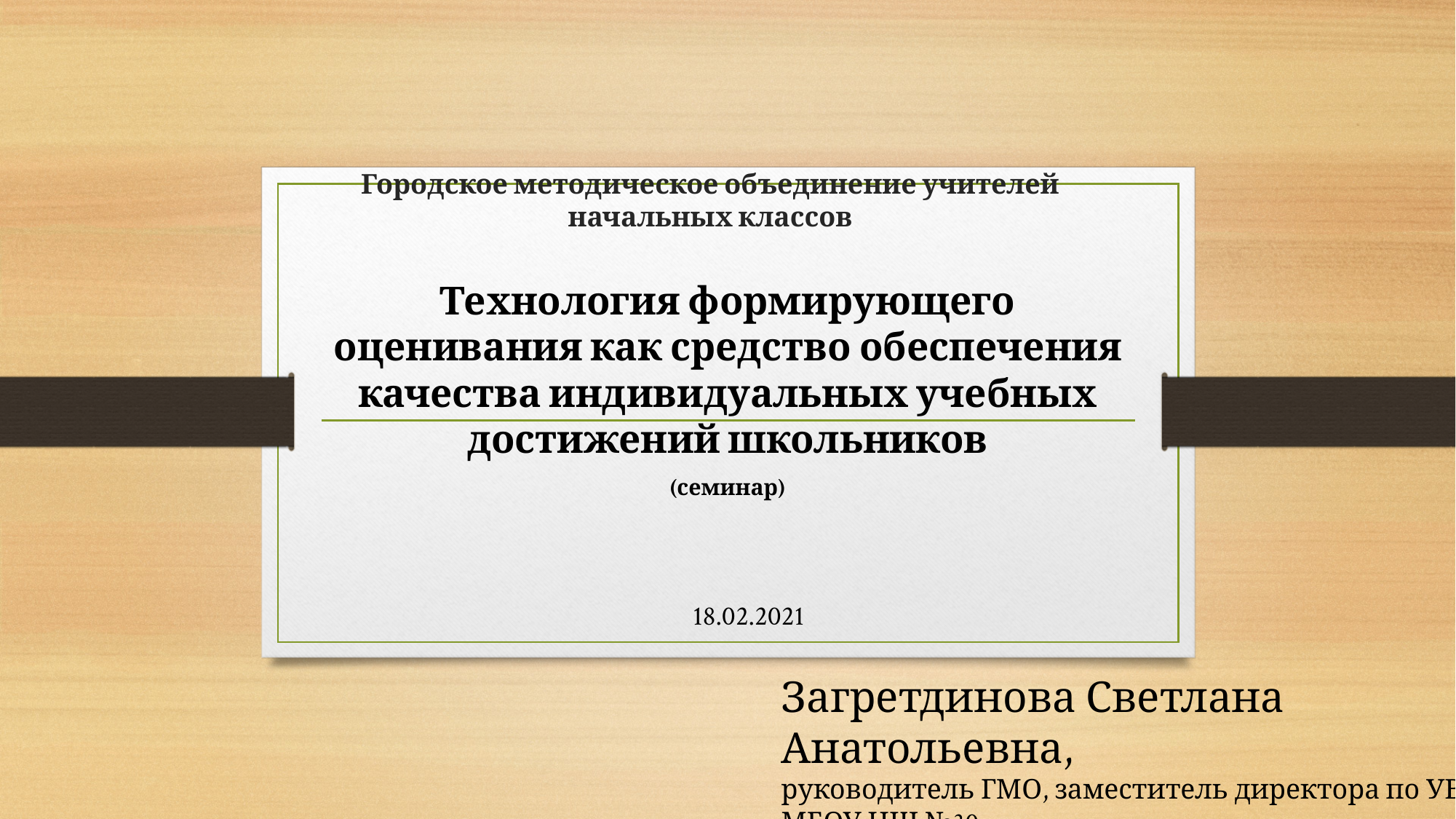

# Городское методическое объединение учителей начальных классов
Технология формирующего оценивания как средство обеспечения качества индивидуальных учебных достижений школьников
(семинар)
18.02.2021
Загретдинова Светлана Анатольевна,
руководитель ГМО, заместитель директора по УВР
МБОУ НШ №30